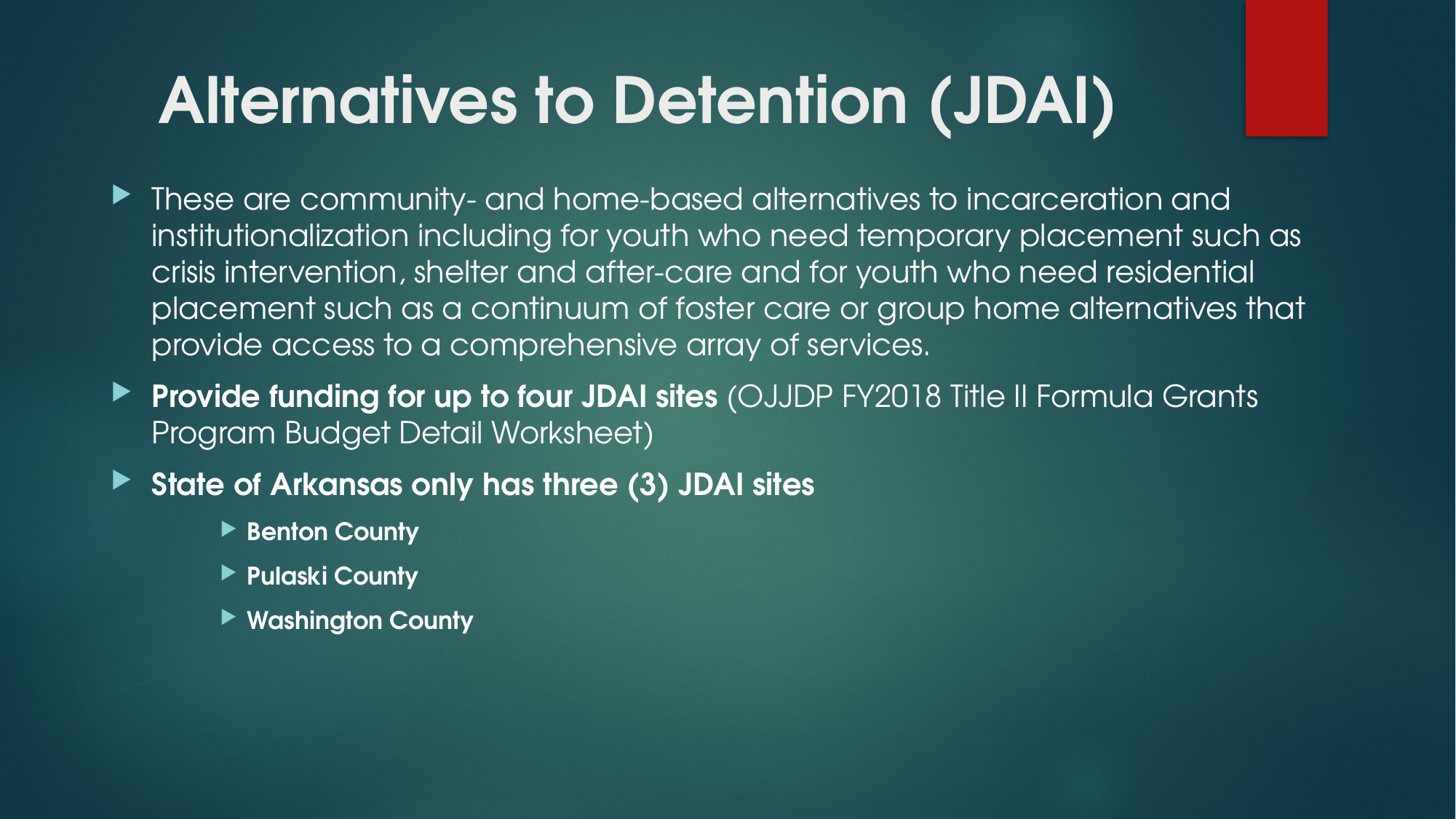

# Alternatives to Detention (JDAI)
These are community- and home-based alternatives to incarceration and institutionalization including for youth who need temporary placement such as crisis intervention, shelter and after-care and for youth who need residential placement such as a continuum of foster care or group home alternatives that provide access to a comprehensive array of services.
Provide funding for up to four JDAI sites (OJJDP FY2018 Title II Formula Grants Program Budget Detail Worksheet)
State of Arkansas only has three (3) JDAI sites
Benton County
Pulaski County
Washington County